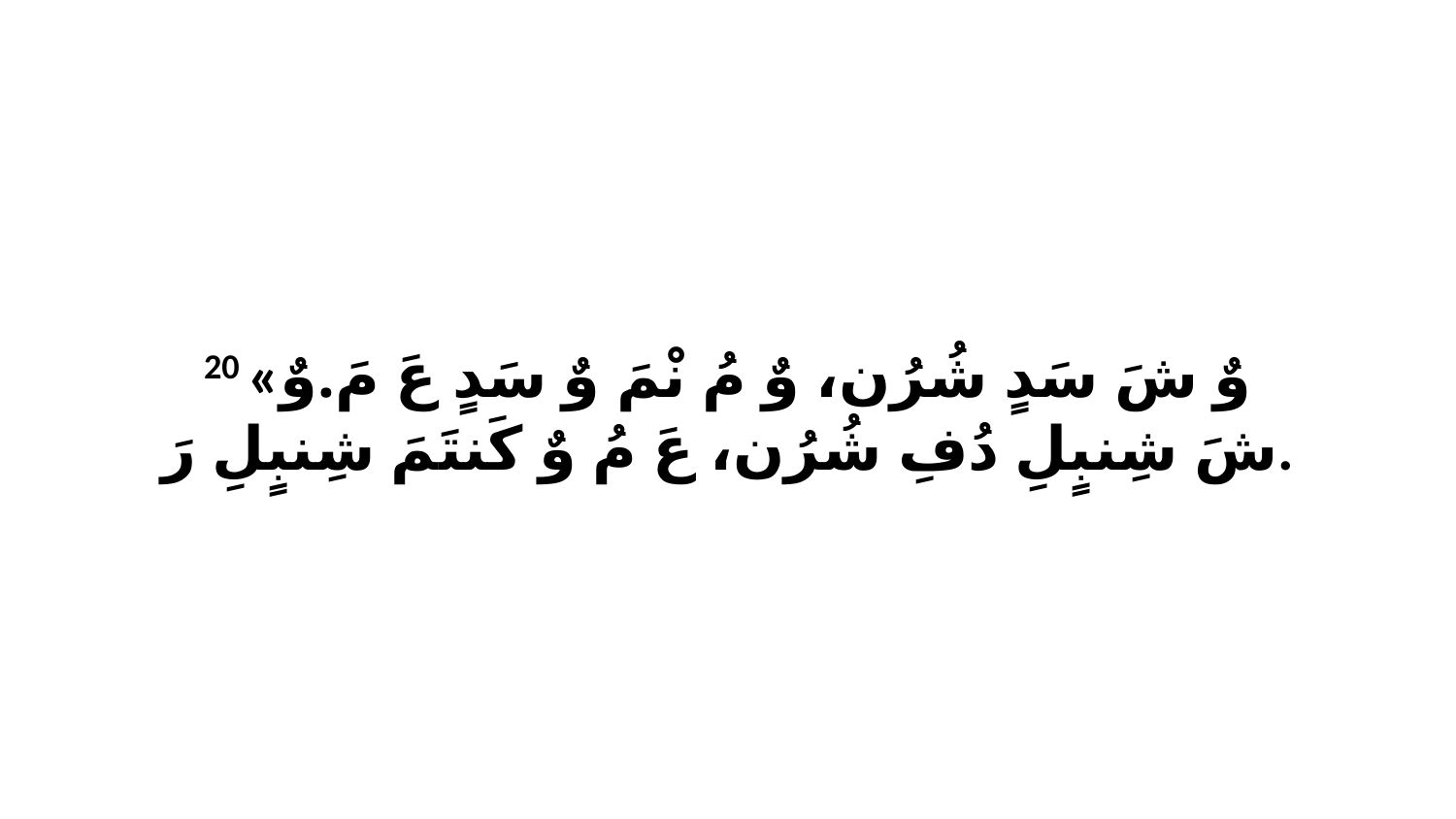

20 «وٌ شَ سَدٍ شُرُن، وٌ مُ نْمَ وٌ سَدٍ عَ مَ.وٌ شَ شِنبٍلِ دُفِ شُرُن، عَ مُ وٌ كَنتَمَ شِنبٍلِ رَ.